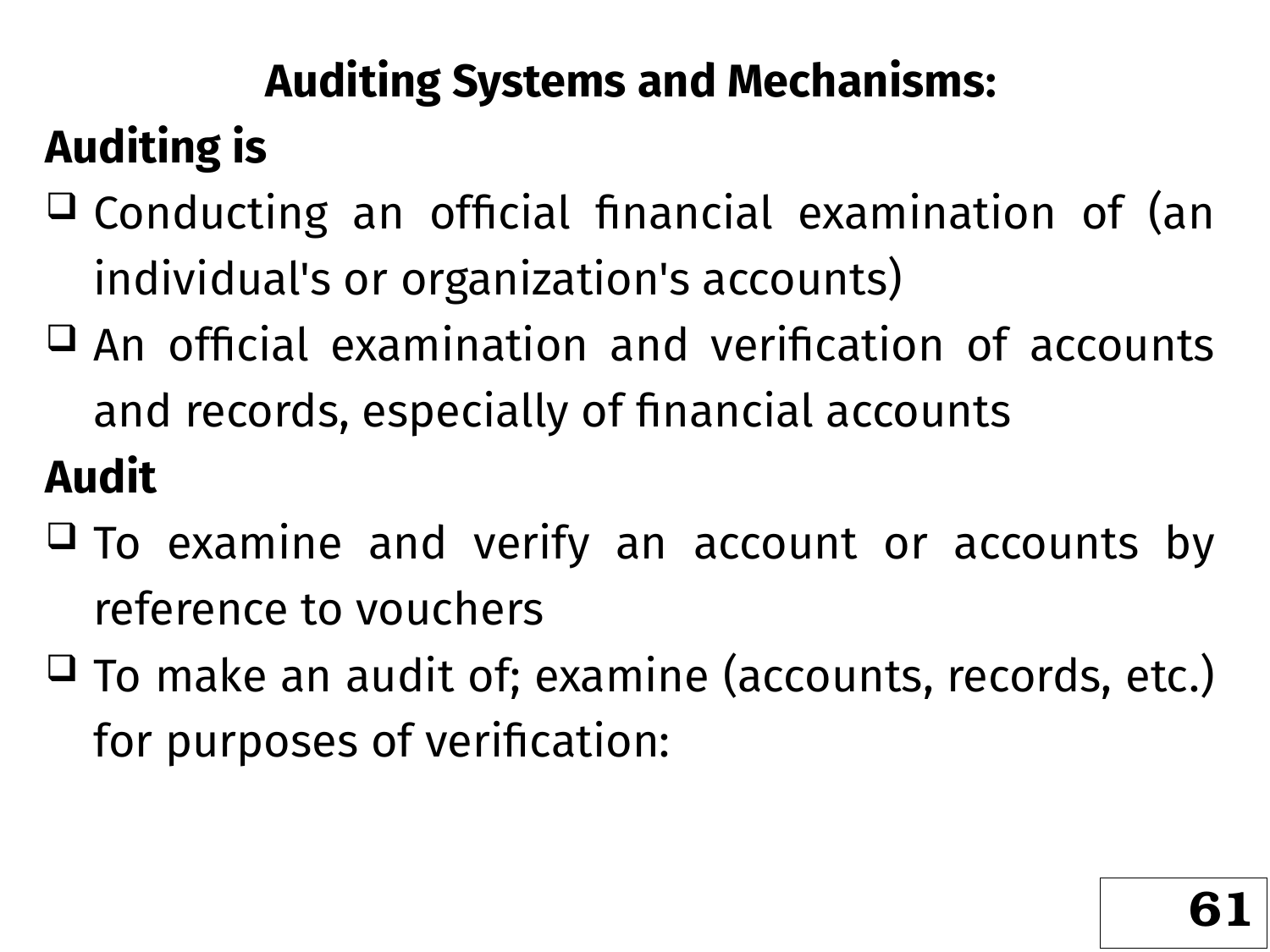

Auditing Systems and Mechanisms:
Auditing is
Conducting an official financial examination of (an individual's or organization's accounts)
An official examination and verification of accounts and records, especially of financial accounts
Audit
To examine and verify an account or accounts by reference to vouchers
To make an audit of; examine (accounts, records, etc.) for purposes of verification:

61